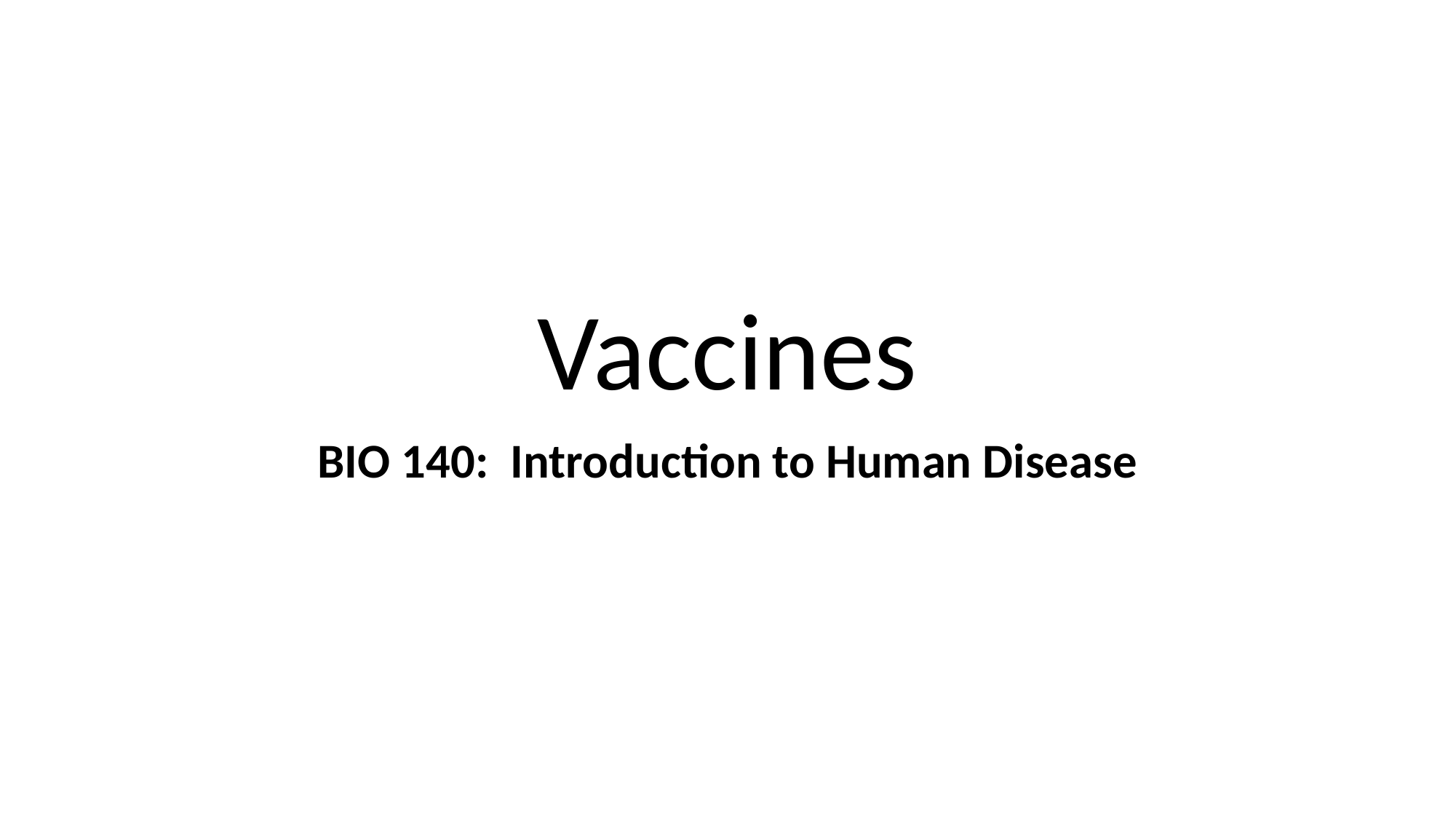

# Vaccines
BIO 140:  Introduction to Human Disease